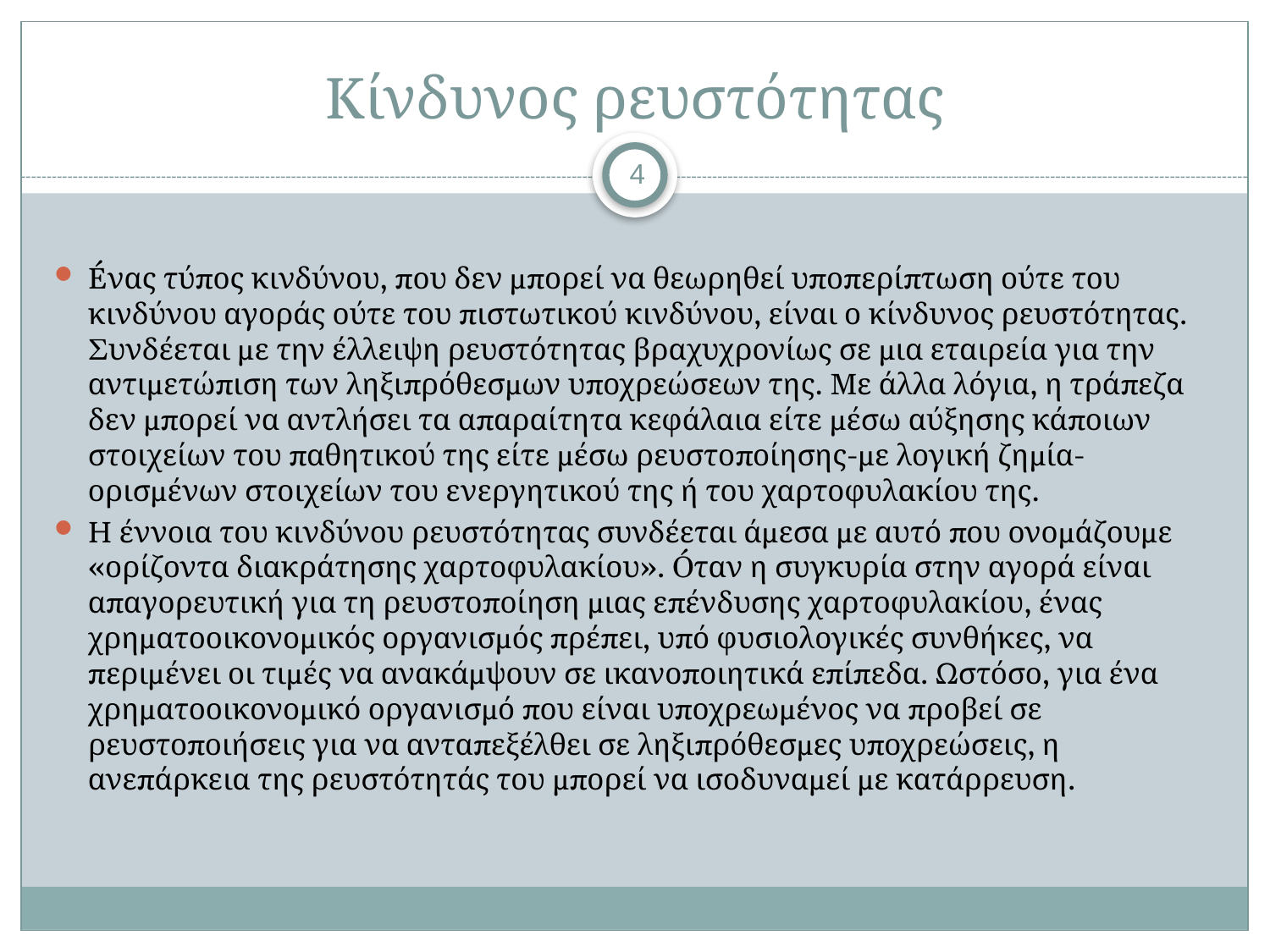

# Κίνδυνος ρευστότητας
4

Ένας τύπος κινδύνου, που δεν μπορεί να θεωρηθεί υποπερίπτωση ούτε του κινδύνου αγοράς ούτε του πιστωτικού κινδύνου, είναι ο κίνδυνος ρευστότητας. Συνδέεται με την έλλειψη ρευστότητας βραχυχρονίως σε μια εταιρεία για την αντιμετώπιση των ληξιπρόθεσμων υποχρεώσεων της. Με άλλα λόγια, η τράπεζα δεν μπορεί να αντλήσει τα απαραίτητα κεφάλαια είτε μέσω αύξησης κάποιων στοιχείων του παθητικού της είτε μέσω ρευστοποίησης-με λογική ζημία-ορισμένων στοιχείων του ενεργητικού της ή του χαρτοφυλακίου της.
Η έννοια του κινδύνου ρευστότητας συνδέεται άμεσα με αυτό που ονομάζουμε «ορίζοντα διακράτησης χαρτοφυλακίου». Όταν η συγκυρία στην αγορά είναι απαγορευτική για τη ρευστοποίηση μιας επένδυσης χαρτοφυλακίου, ένας χρηματοοικονομικός οργανισμός πρέπει, υπό φυσιολογικές συνθήκες, να περιμένει οι τιμές να ανακάμψουν σε ικανοποιητικά επίπεδα. Ωστόσο, για ένα χρηματοοικονομικό οργανισμό που είναι υποχρεωμένος να προβεί σε ρευστοποιήσεις για να ανταπεξέλθει σε ληξιπρόθεσμες υποχρεώσεις, η ανεπάρκεια της ρευστότητάς του μπορεί να ισοδυναμεί με κατάρρευση.